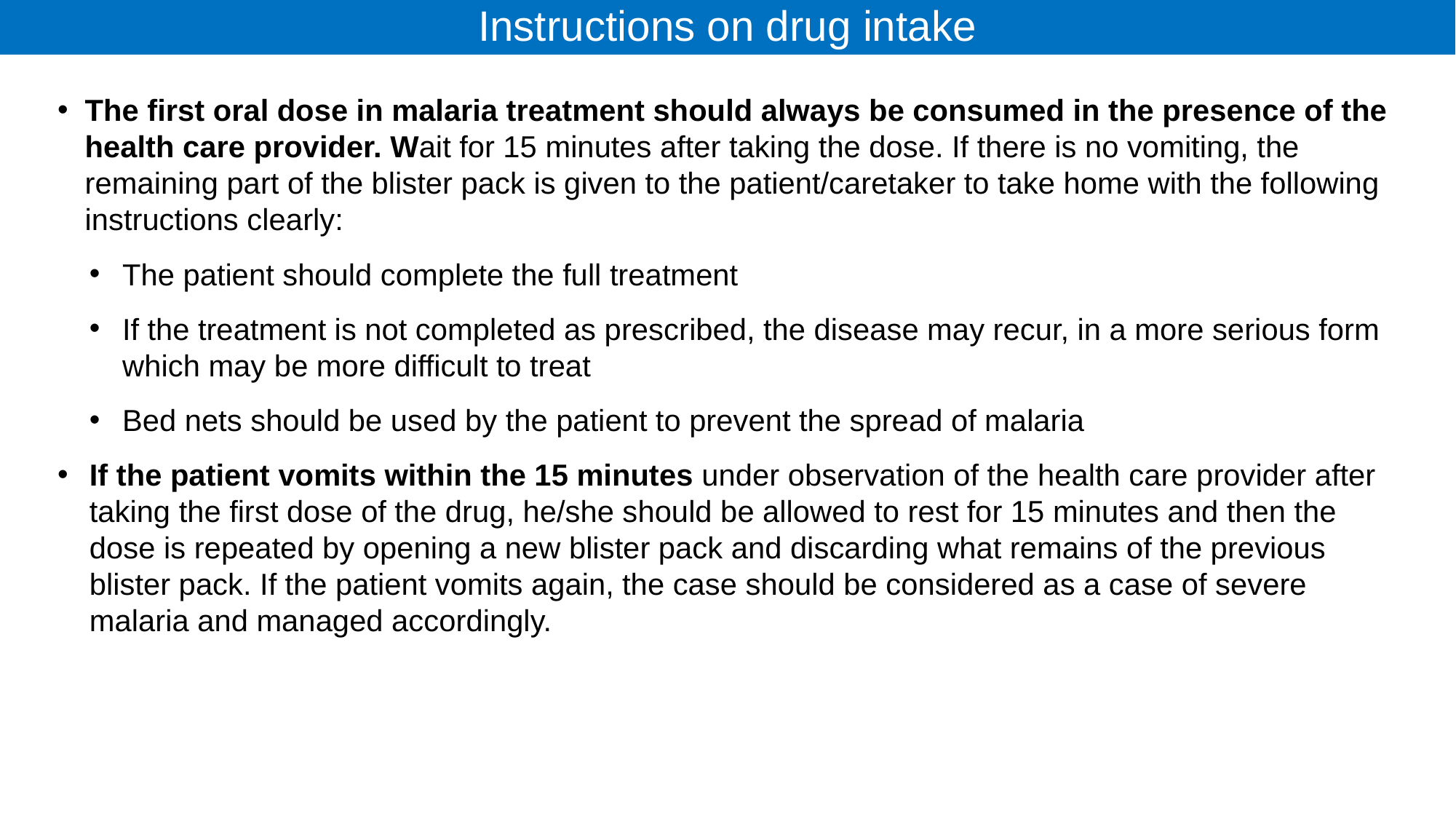

# Instructions on drug intake
The first oral dose in malaria treatment should always be consumed in the presence of the health care provider. Wait for 15 minutes after taking the dose. If there is no vomiting, the remaining part of the blister pack is given to the patient/caretaker to take home with the following instructions clearly:
The patient should complete the full treatment
If the treatment is not completed as prescribed, the disease may recur, in a more serious form which may be more difficult to treat
Bed nets should be used by the patient to prevent the spread of malaria
If the patient vomits within the 15 minutes under observation of the health care provider after taking the first dose of the drug, he/she should be allowed to rest for 15 minutes and then the dose is repeated by opening a new blister pack and discarding what remains of the previous blister pack. If the patient vomits again, the case should be considered as a case of severe malaria and managed accordingly.